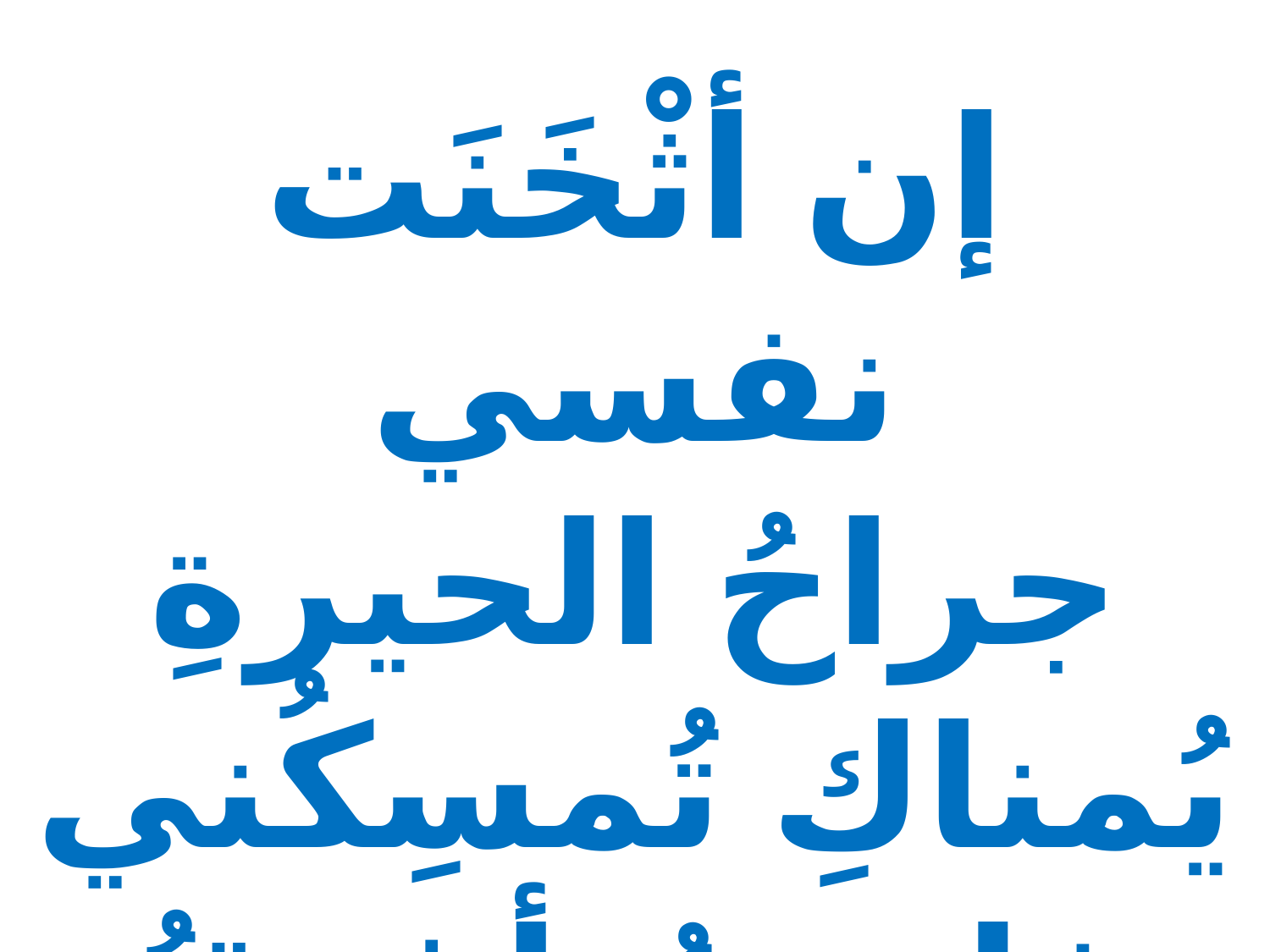

إن أثْخَنَت نفسي
جراحُ الحيرةِ
يُمناكِ تُمسِكُني
فلستُ أغرقُ